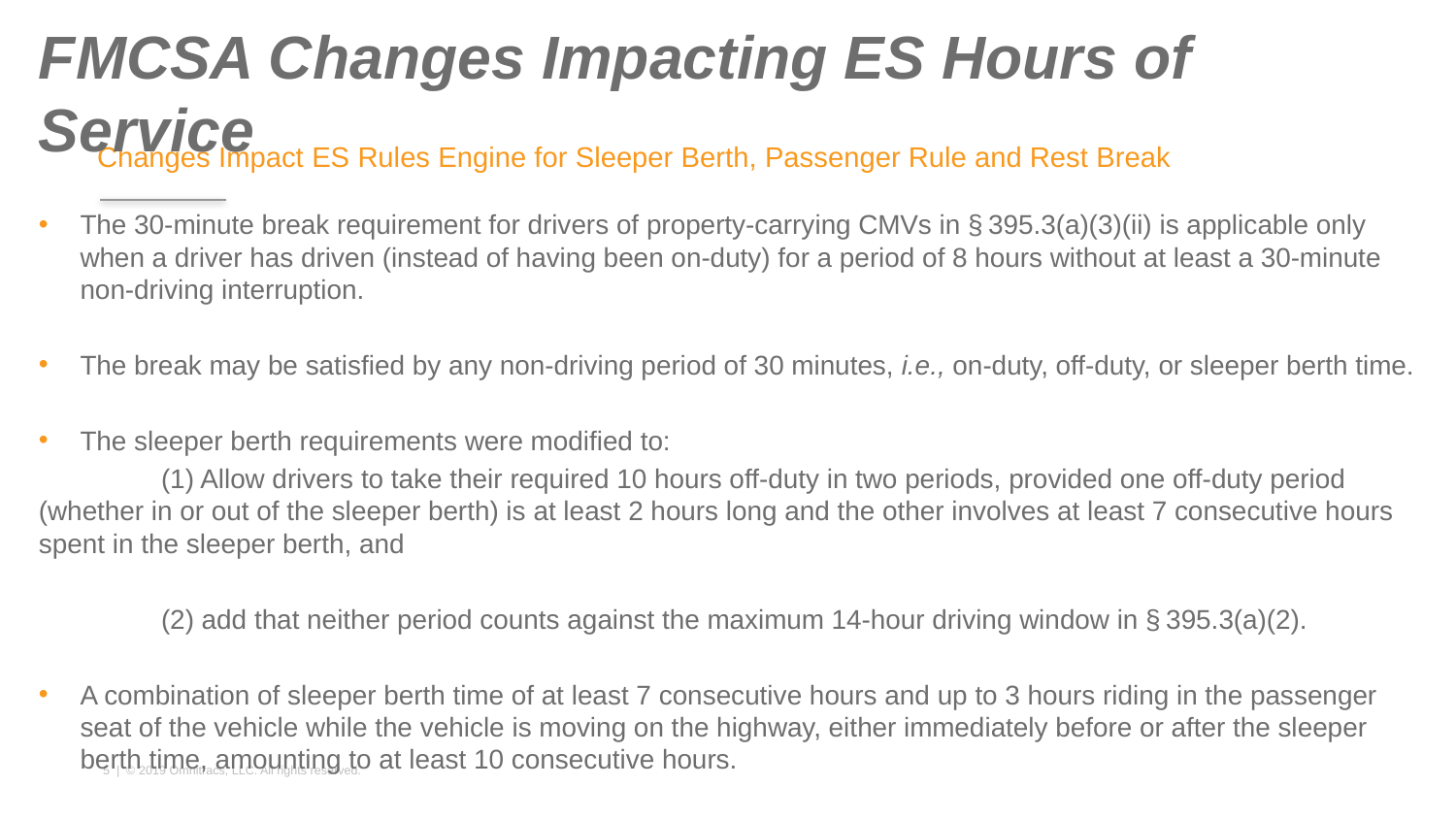

# FMCSA Changes Impacting ES Hours of Service
Changes Impact ES Rules Engine for Sleeper Berth, Passenger Rule and Rest Break
The 30-minute break requirement for drivers of property-carrying CMVs in § 395.3(a)(3)(ii) is applicable only when a driver has driven (instead of having been on-duty) for a period of 8 hours without at least a 30-minute non-driving interruption.

The break may be satisfied by any non-driving period of 30 minutes, i.e., on-duty, off-duty, or sleeper berth time.

The sleeper berth requirements were modified to:
	(1) Allow drivers to take their required 10 hours off-duty in two periods, provided one off-duty period (whether in or out of the sleeper berth) is at least 2 hours long and the other involves at least 7 consecutive hours spent in the sleeper berth, and

	(2) add that neither period counts against the maximum 14-hour driving window in § 395.3(a)(2).

A combination of sleeper berth time of at least 7 consecutive hours and up to 3 hours riding in the passenger seat of the vehicle while the vehicle is moving on the highway, either immediately before or after the sleeper berth time, amounting to at least 10 consecutive hours.